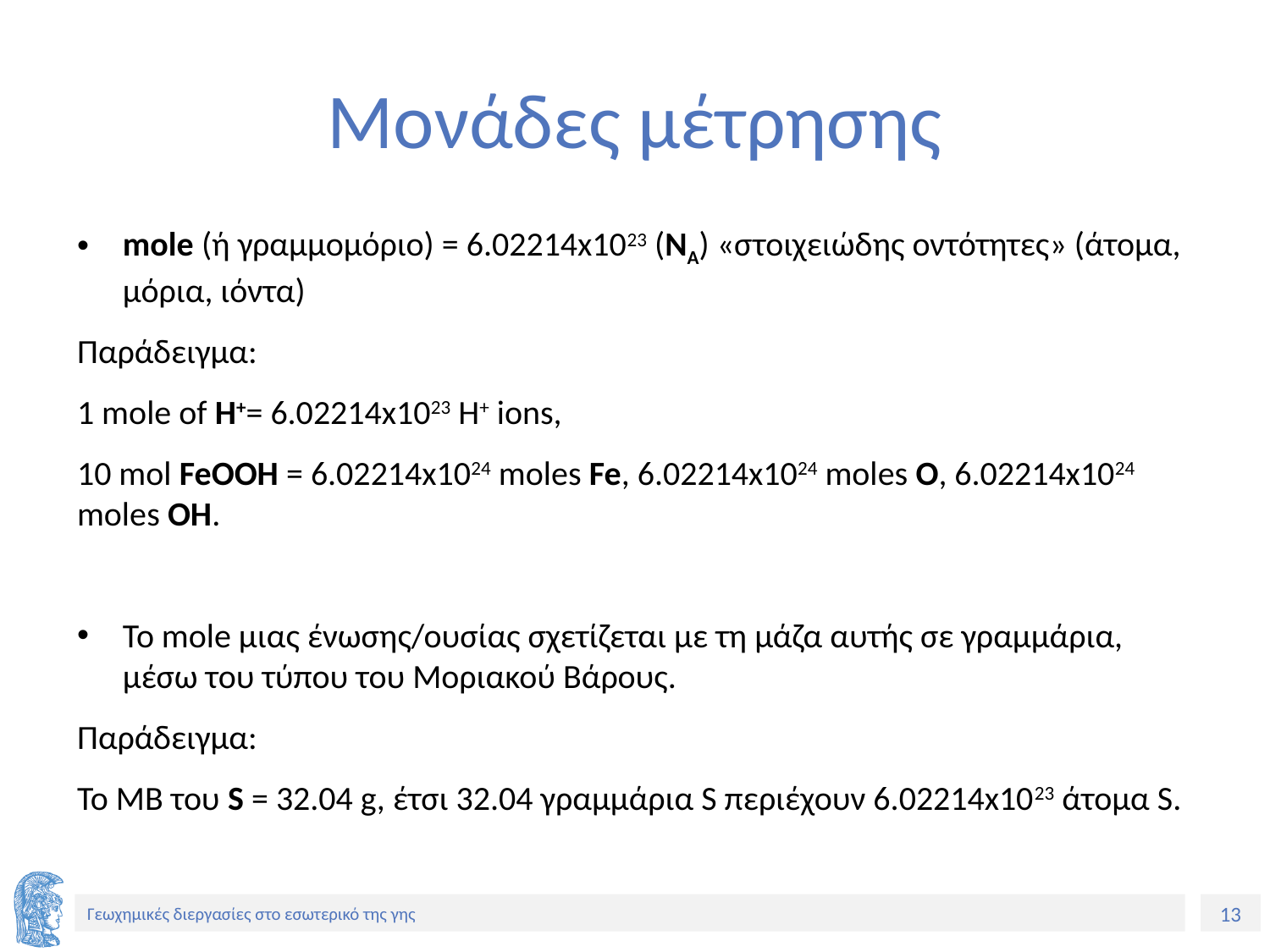

# Μονάδες μέτρησης
mole (ή γραμμομόριο) = 6.02214x1023 (ΝΑ) «στοιχειώδης οντότητες» (άτομα, μόρια, ιόντα)
Παράδειγμα:
1 mole of H+= 6.02214x1023 H+ ions,
10 mol FeOOH = 6.02214x1024 moles Fe, 6.02214x1024 moles O, 6.02214x1024 moles OH.

Το mole μιας ένωσης/ουσίας σχετίζεται με τη μάζα αυτής σε γραμμάρια, μέσω του τύπου του Μοριακού Βάρους.
Παράδειγμα:
Το ΜΒ του S = 32.04 g, έτσι 32.04 γραμμάρια S περιέχουν 6.02214x1023 άτομα S.